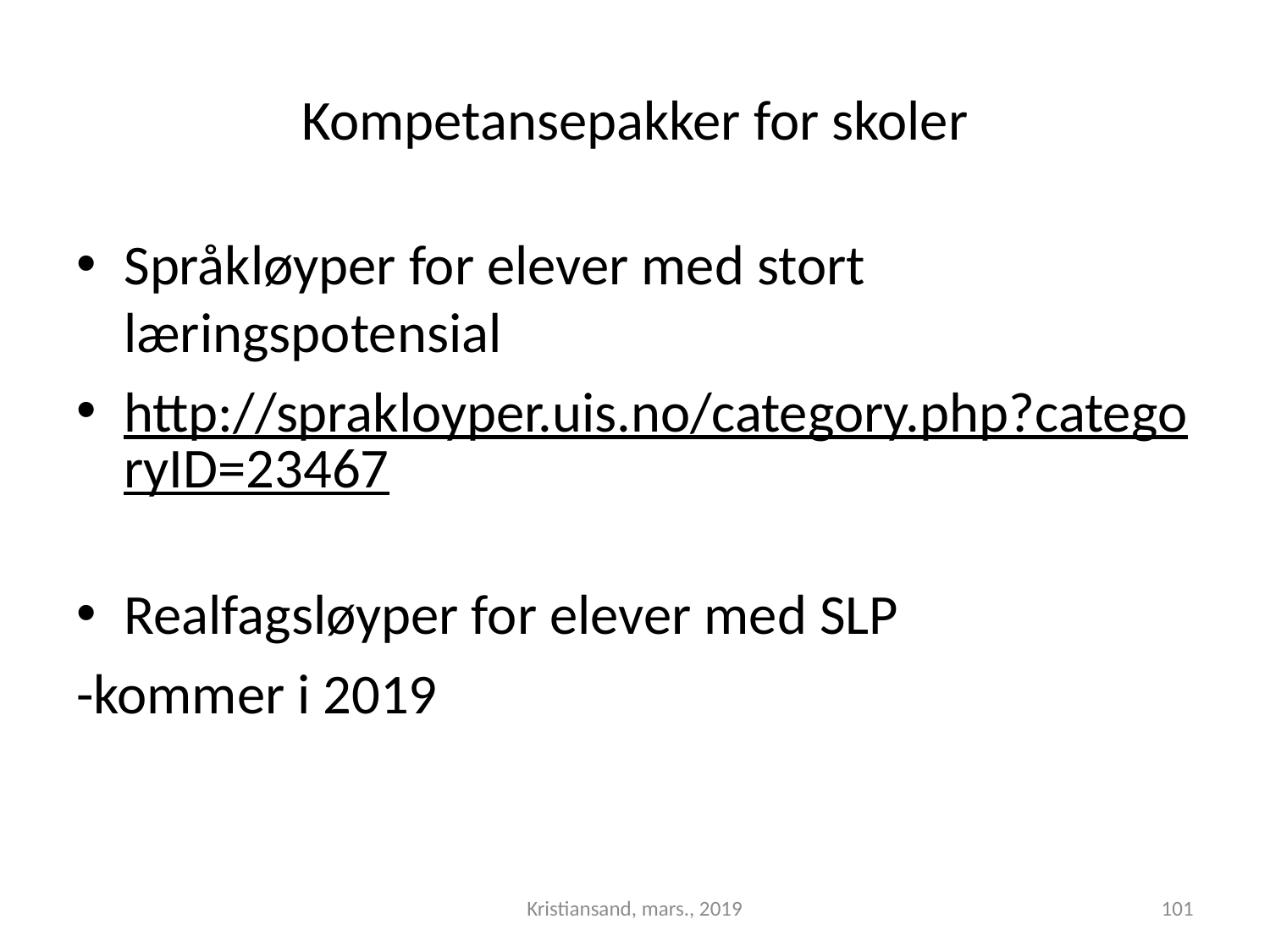

# Kompetansepakker for skoler
Språkløyper for elever med stort læringspotensial
http://sprakloyper.uis.no/category.php?categoryID=23467
Realfagsløyper for elever med SLP
-kommer i 2019
Kristiansand, mars., 2019
101